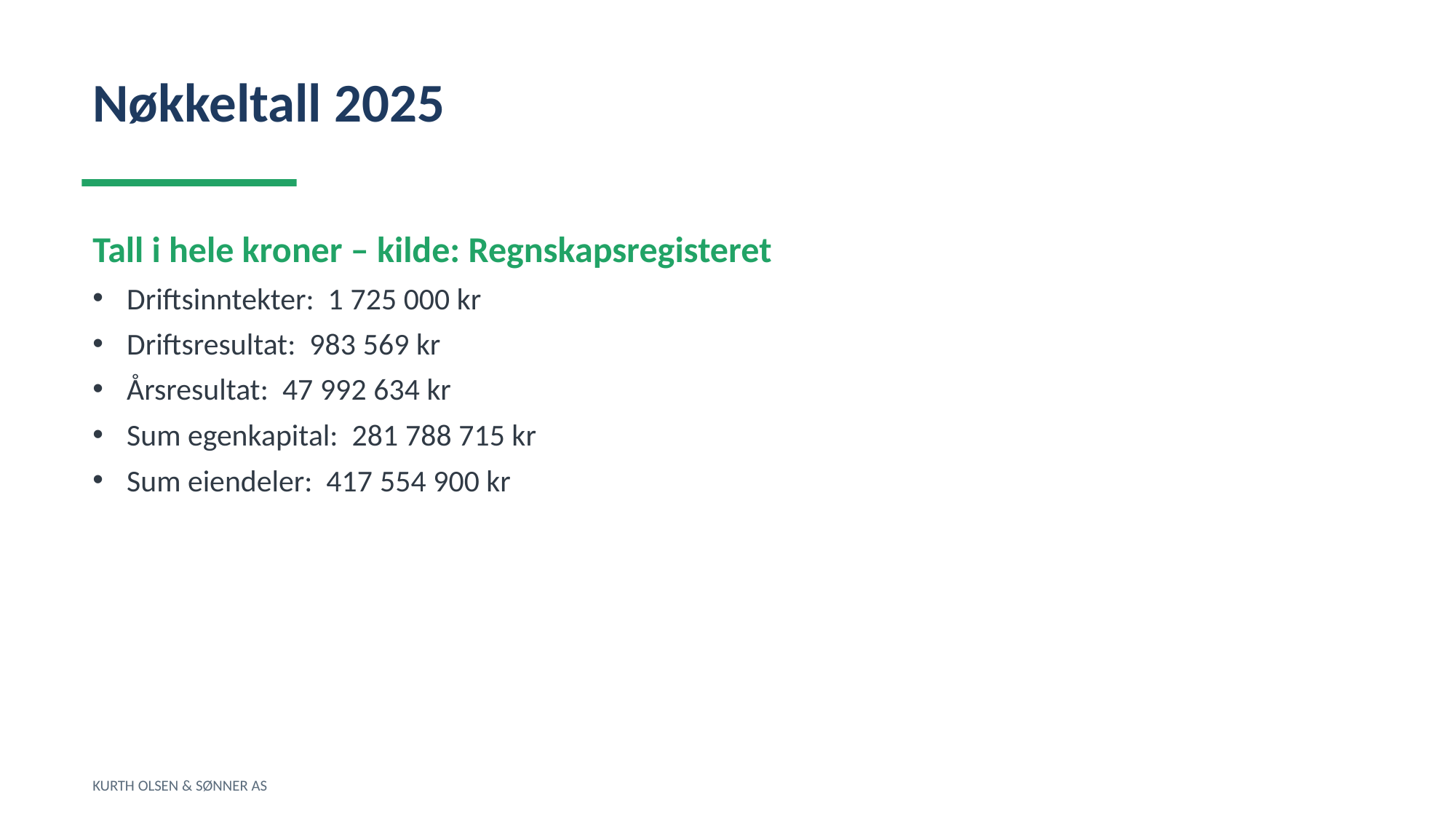

Nøkkeltall 2025

Tall i hele kroner – kilde: Regnskapsregisteret
Driftsinntekter:  1 725 000 kr
Driftsresultat:  983 569 kr
Årsresultat:  47 992 634 kr
Sum egenkapital:  281 788 715 kr
Sum eiendeler:  417 554 900 kr
KURTH OLSEN & SØNNER AS